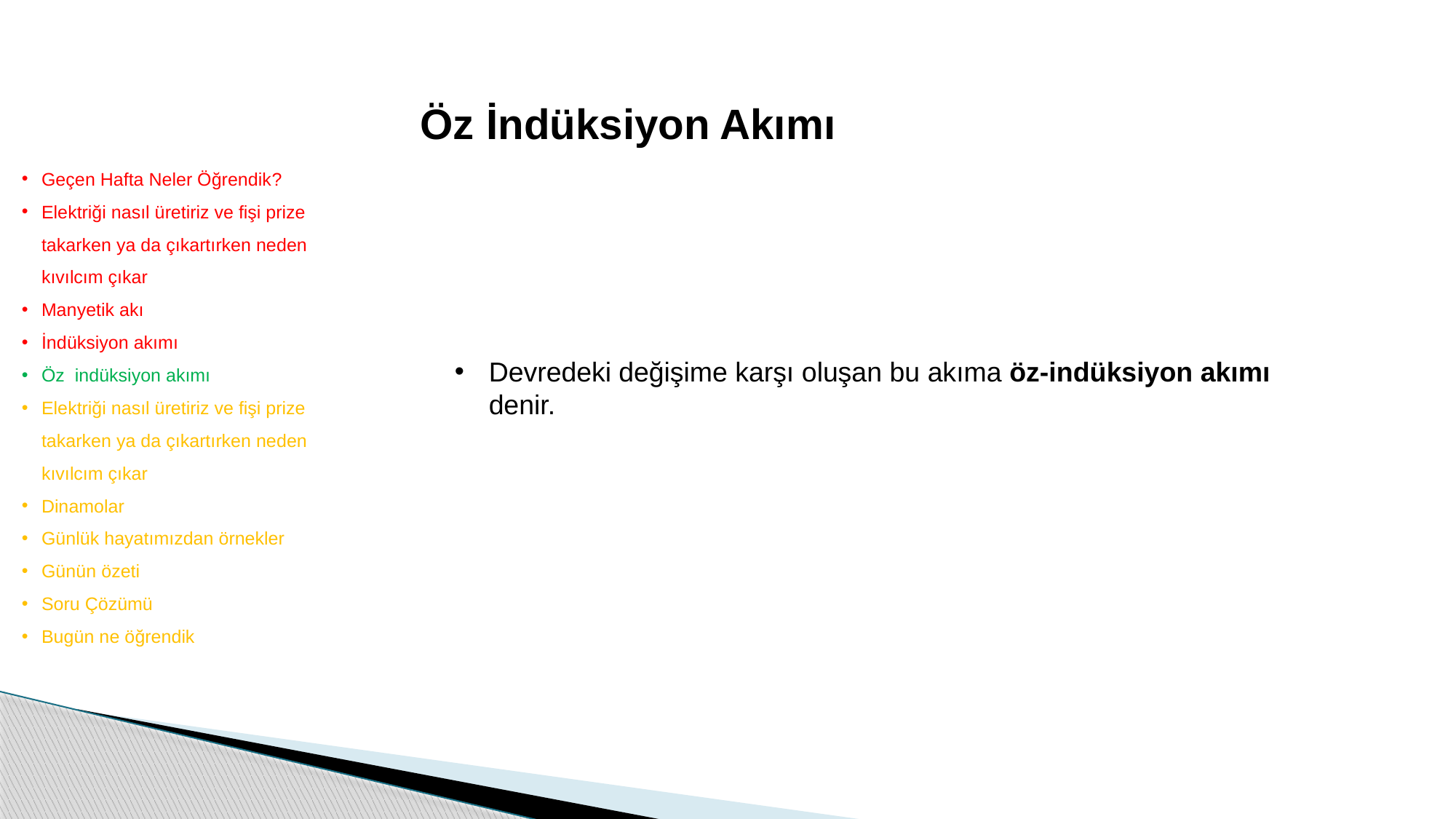

Öz İndüksiyon Akımı
Geçen Hafta Neler Öğrendik?
Elektriği nasıl üretiriz ve fişi prize takarken ya da çıkartırken neden kıvılcım çıkar
Manyetik akı
İndüksiyon akımı
Öz  indüksiyon akımı
Elektriği nasıl üretiriz ve fişi prize takarken ya da çıkartırken neden kıvılcım çıkar
Dinamolar
Günlük hayatımızdan örnekler
Günün özeti
Soru Çözümü
Bugün ne öğrendik
Devredeki değişime karşı oluşan bu akıma öz-indüksiyon akımı denir.